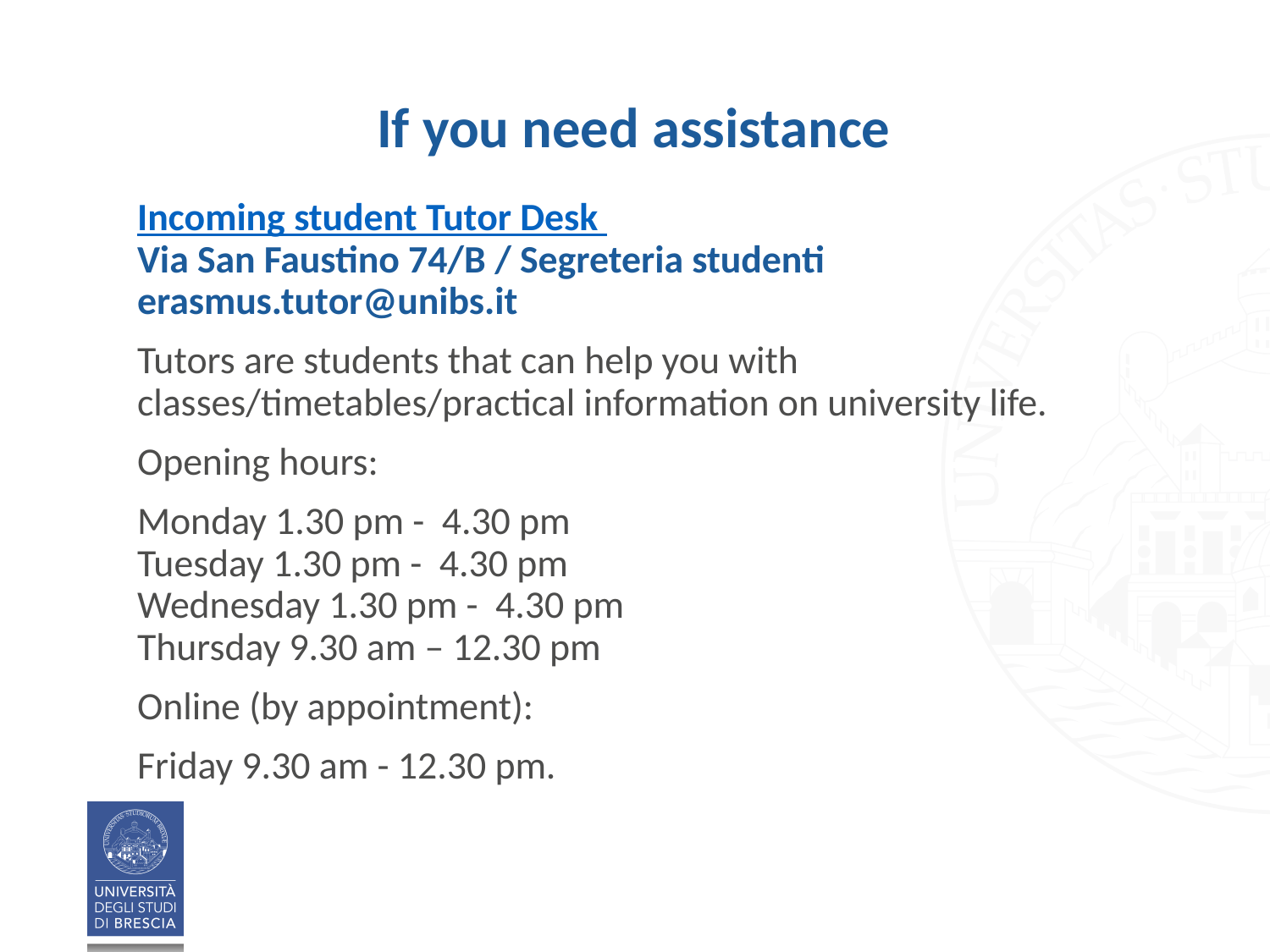

# If you need assistance
Incoming student Tutor Desk
Via San Faustino 74/B / Segreteria studenti
erasmus.tutor@unibs.it
Tutors are students that can help you with classes/timetables/practical information on university life.
Opening hours:
Monday 1.30 pm -  4.30 pm
Tuesday 1.30 pm -  4.30 pm
Wednesday 1.30 pm -  4.30 pm
Thursday 9.30 am – 12.30 pm
Online (by appointment):
Friday 9.30 am - 12.30 pm.